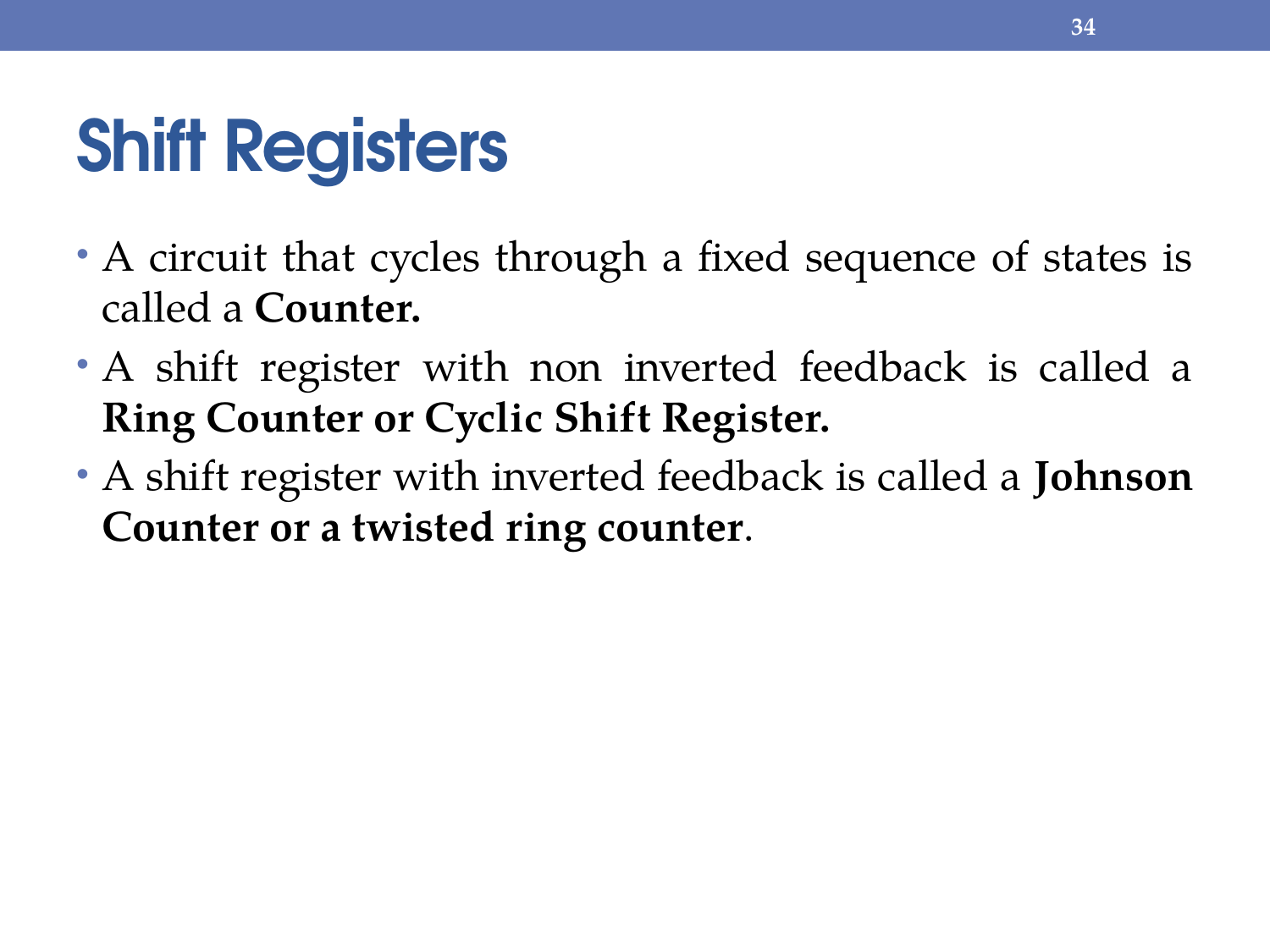

34
# Shift Registers
A circuit that cycles through a fixed sequence of states is called a Counter.
A shift register with non inverted feedback is called a Ring Counter or Cyclic Shift Register.
A shift register with inverted feedback is called a Johnson Counter or a twisted ring counter.